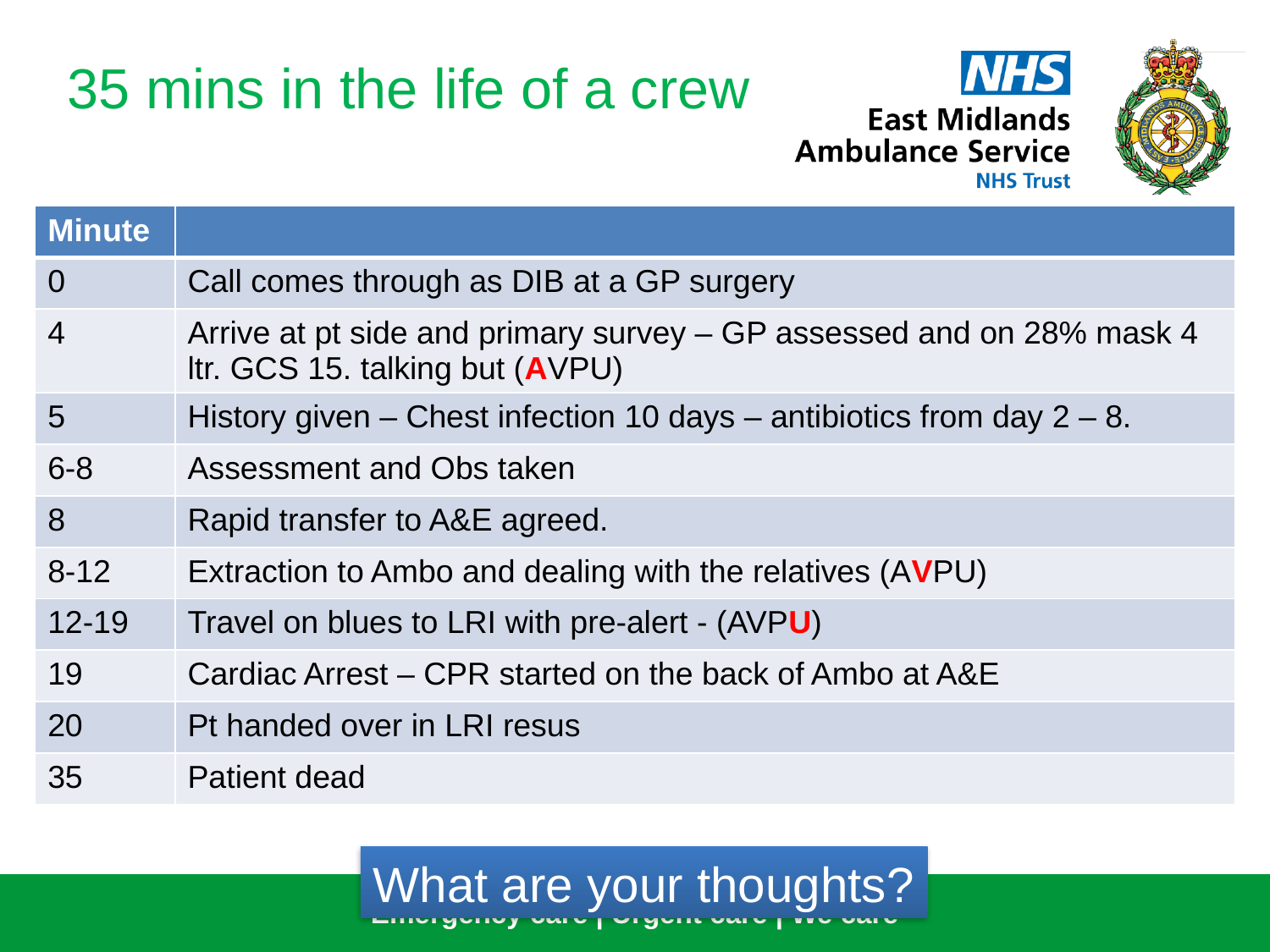

# 35 mins in the life of a crew
| Minute |  |
| --- | --- |
| 0 | Call comes through as DIB at a GP surgery |
| 4 | Arrive at pt side and primary survey – GP assessed and on 28% mask 4 ltr. GCS 15. talking but (AVPU) |
| 5 | History given – Chest infection 10 days – antibiotics from day 2 – 8. |
| 6-8 | Assessment and Obs taken |
| 8 | Rapid transfer to A&E agreed. |
| 8-12 | Extraction to Ambo and dealing with the relatives (AVPU) |
| 12-19 | Travel on blues to LRI with pre-alert - (AVPU) |
| 19 | Cardiac Arrest – CPR started on the back of Ambo at A&E |
| 20 | Pt handed over in LRI resus |
| 35 | Patient dead |
What are your thoughts?